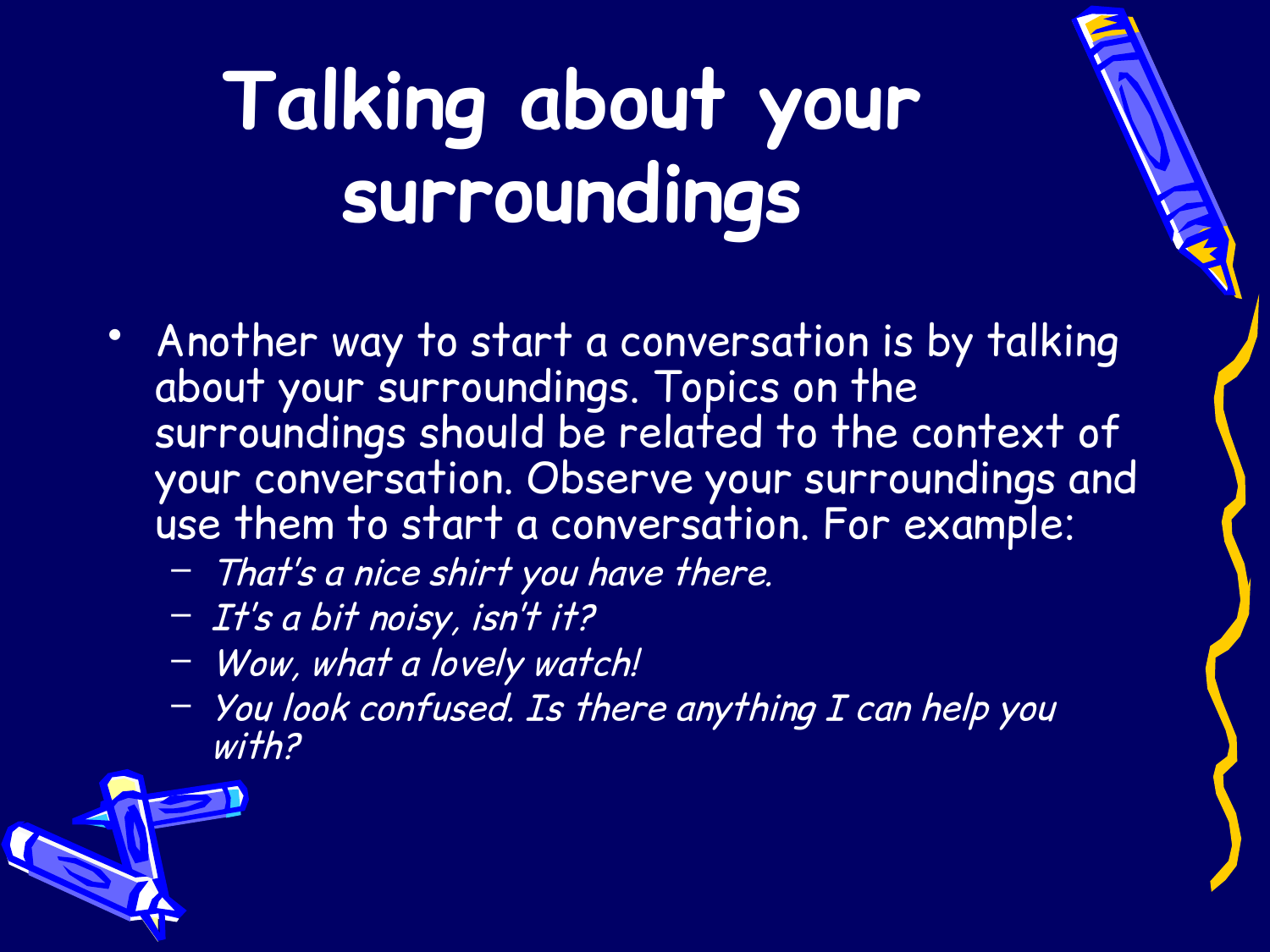

# Talking about your surroundings

Another way to start a conversation is by talking about your surroundings. Topics on the surroundings should be related to the context of your conversation. Observe your surroundings and use them to start a conversation. For example:
That’s a nice shirt you have there.
It’s a bit noisy, isn’t it?
Wow, what a lovely watch!
You look confused. Is there anything I can help you with?